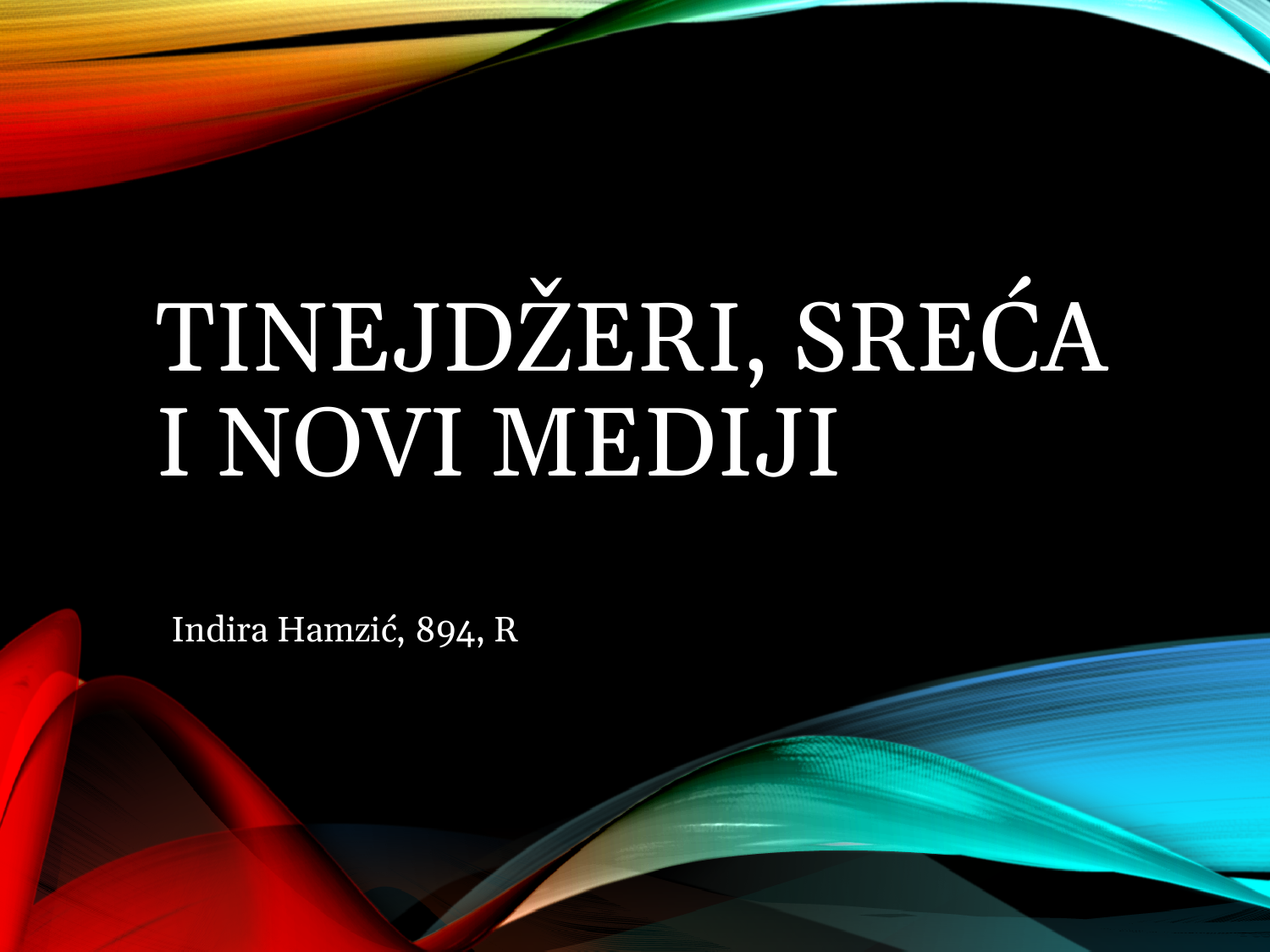

# TINEJDŽERI, SREĆA I NOVI MEDIJI
Indira Hamzić, 894, R